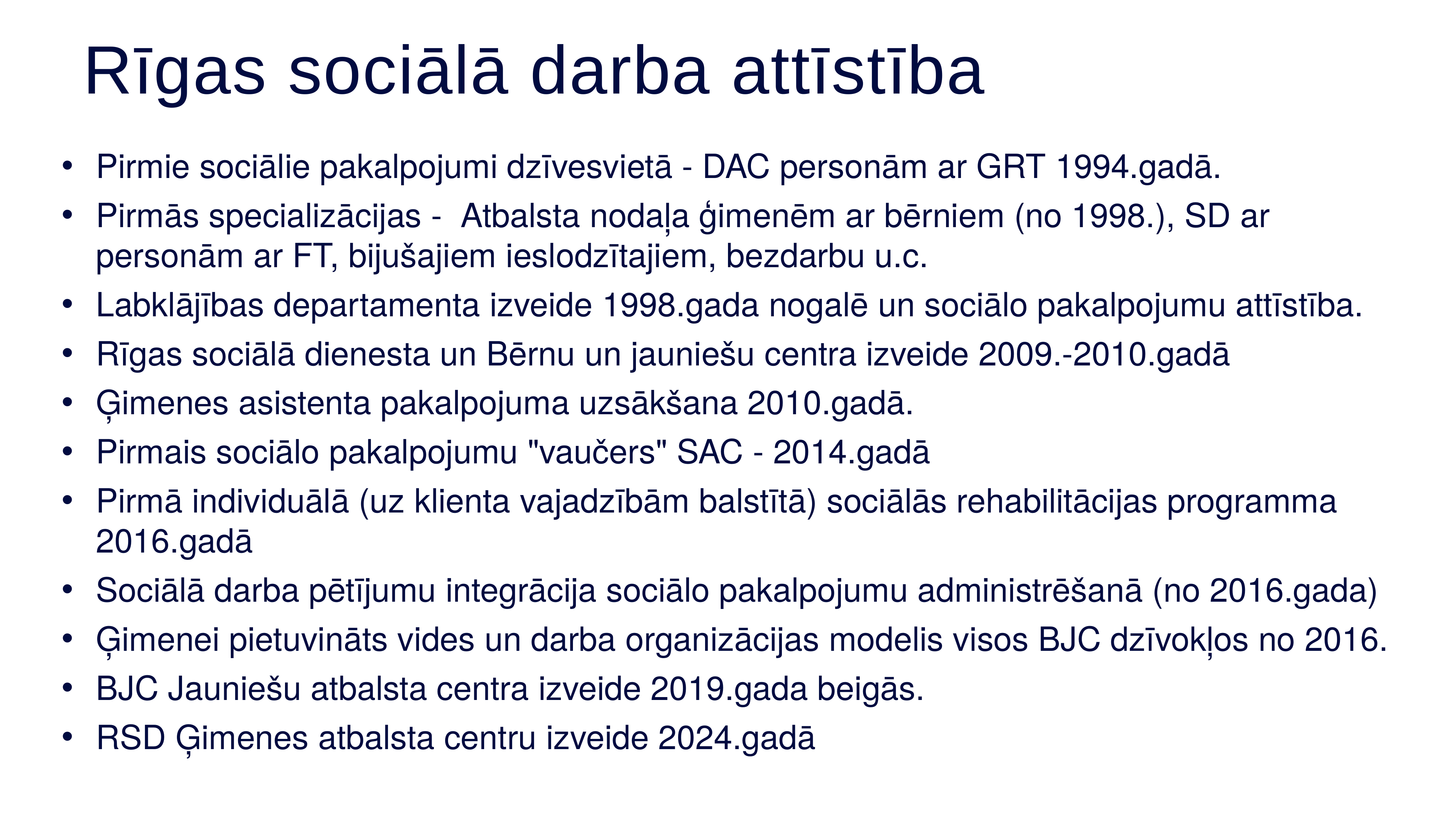

# Rīgas sociālā darba attīstība
Pirmie sociālie pakalpojumi dzīvesvietā - DAC personām ar GRT 1994.gadā.
Pirmās specializācijas -  Atbalsta nodaļa ģimenēm ar bērniem (no 1998.), SD ar personām ar FT, bijušajiem ieslodzītajiem, bezdarbu u.c.
Labklājības departamenta izveide 1998.gada nogalē un sociālo pakalpojumu attīstība.
Rīgas sociālā dienesta un Bērnu un jauniešu centra izveide 2009.-2010.gadā
Ģimenes asistenta pakalpojuma uzsākšana 2010.gadā.
Pirmais sociālo pakalpojumu "vaučers" SAC - 2014.gadā
Pirmā individuālā (uz klienta vajadzībām balstītā) sociālās rehabilitācijas programma 2016.gadā
Sociālā darba pētījumu integrācija sociālo pakalpojumu administrēšanā (no 2016.gada)
Ģimenei pietuvināts vides un darba organizācijas modelis visos BJC dzīvokļos no 2016.
BJC Jauniešu atbalsta centra izveide 2019.gada beigās.
RSD Ģimenes atbalsta centru izveide 2024.gadā